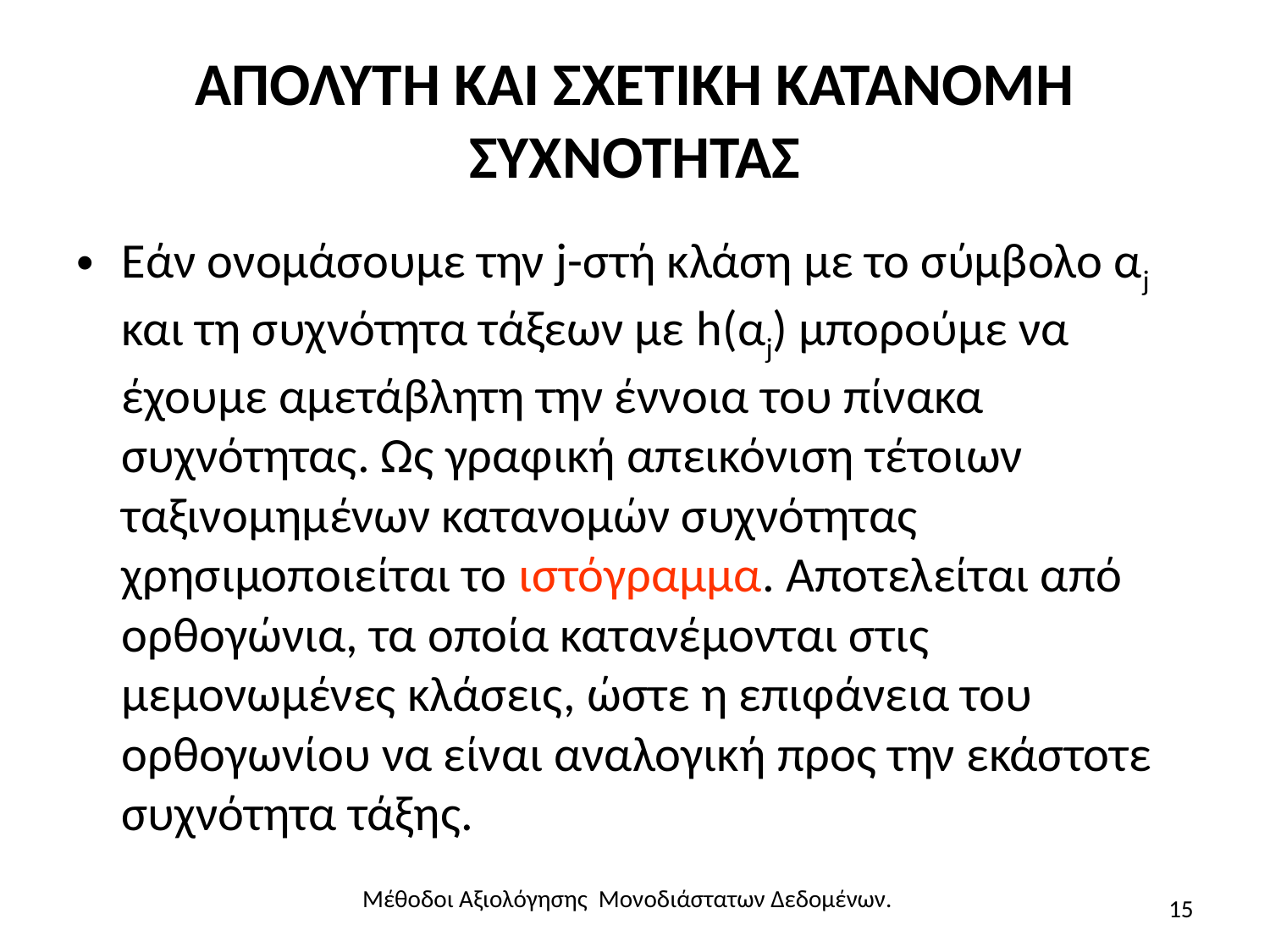

# ΑΠΟΛΥΤΗ ΚΑΙ ΣΧΕΤΙΚΗ ΚΑΤΑΝΟΜΗ ΣΥΧΝΟΤΗΤΑΣ
Εάν ονομάσουμε την j-στή κλάση με το σύμβολο αj και τη συχνότητα τάξεων με h(αj) μπορούμε να έχουμε αμετάβλητη την έννοια του πίνακα συχνότητας. Ως γραφική απεικόνιση τέτοιων ταξινομημένων κατανομών συχνότητας χρησιμοποιείται το ιστόγραμμα. Αποτελείται από ορθογώνια, τα οποία κατανέμονται στις μεμονωμένες κλάσεις, ώστε η επιφάνεια του ορθογωνίου να είναι αναλογική προς την εκάστοτε συχνότητα τάξης.
Μέθοδοι Αξιολόγησης  Μονοδιάστατων Δεδομένων.
15